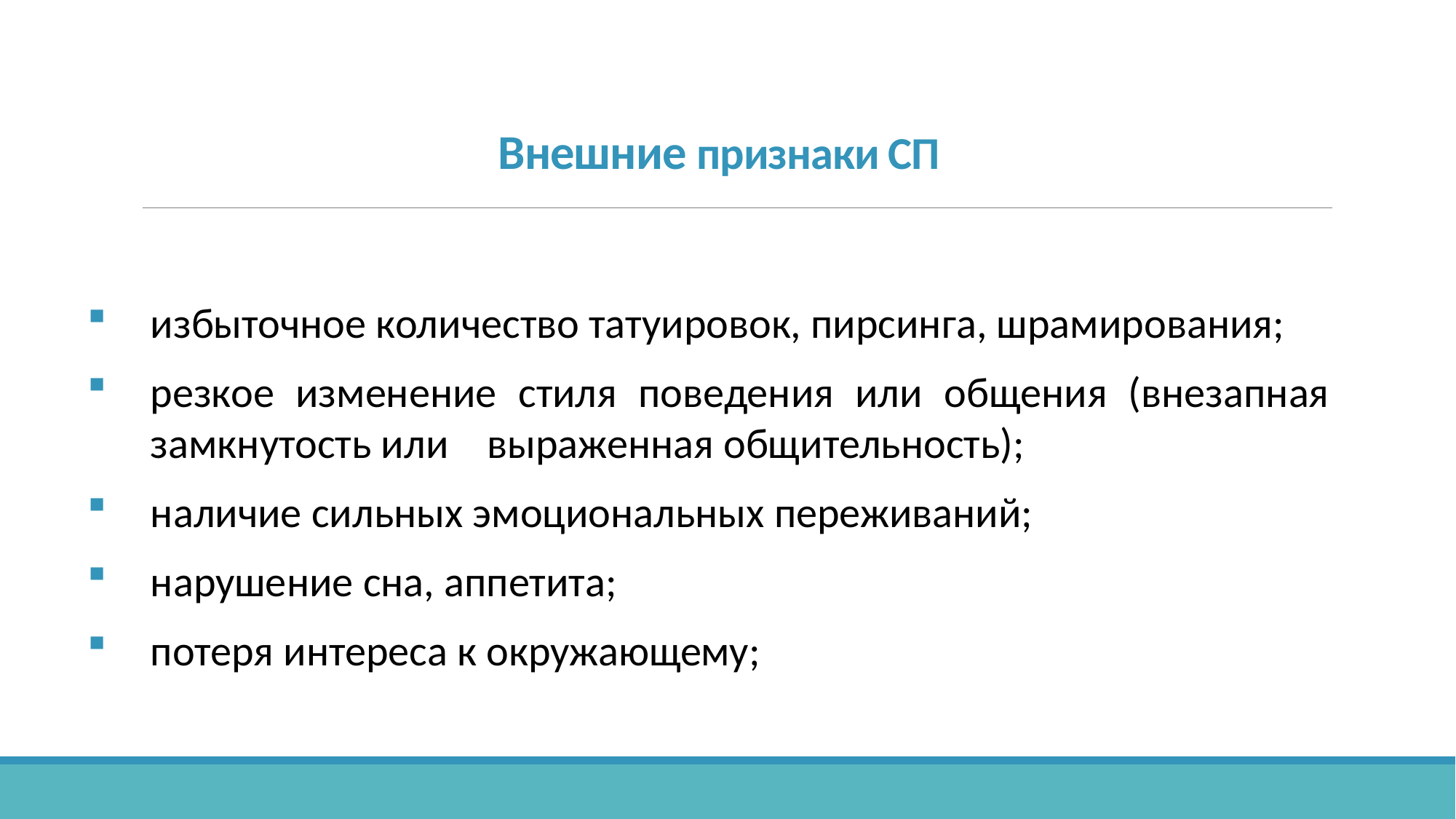

# Внешние признаки СП
избыточное количество татуировок, пирсинга, шрамирования;
резкое изменение стиля поведения или общения (внезапная замкнутость или    выраженная общительность);
наличие сильных эмоциональных переживаний;
нарушение сна, аппетита;
потеря интереса к окружающему;